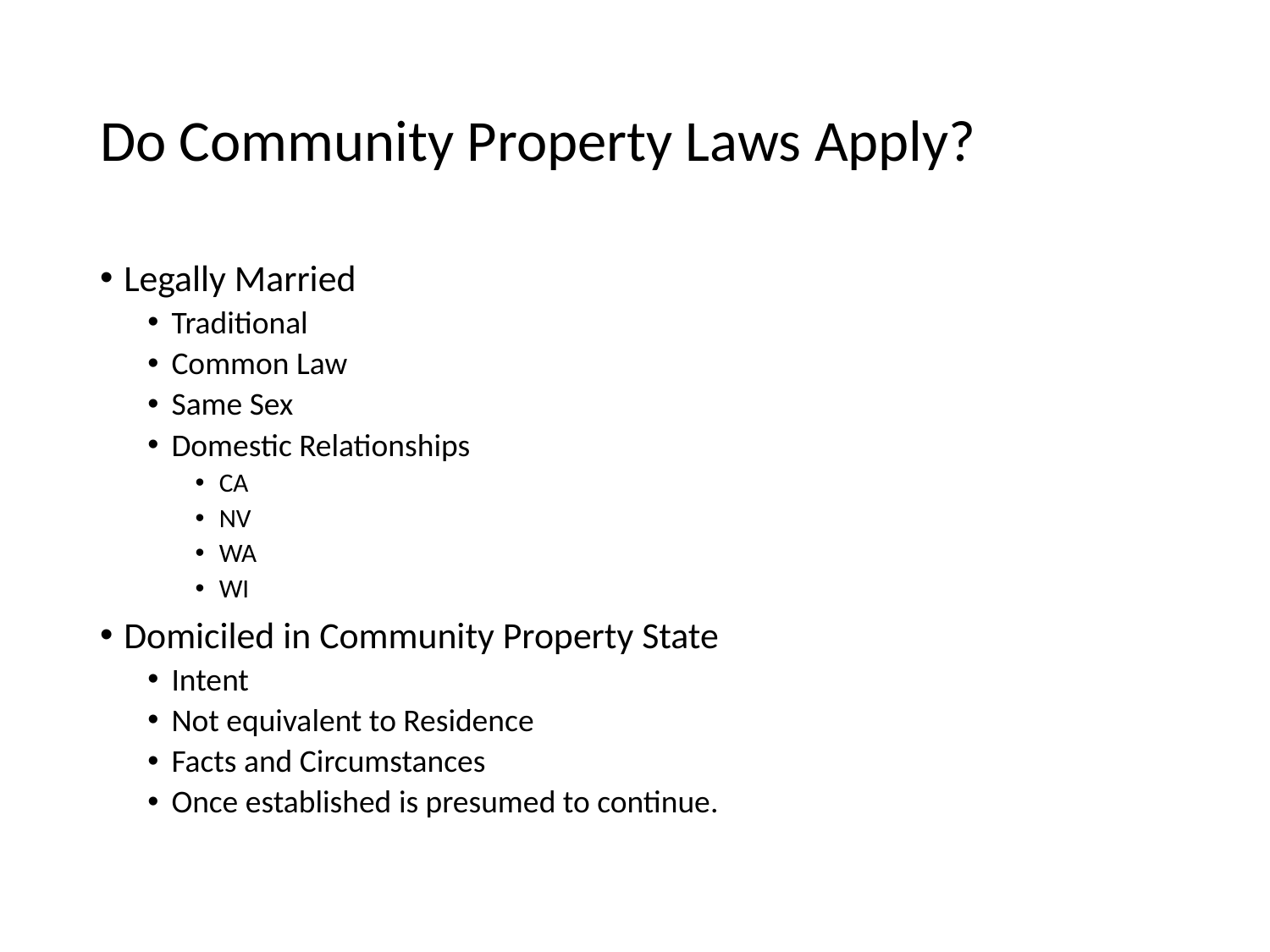

# Do Community Property Laws Apply?
Legally Married
Traditional
Common Law
Same Sex
Domestic Relationships
CA
NV
WA
WI
Domiciled in Community Property State
Intent
Not equivalent to Residence
Facts and Circumstances
Once established is presumed to continue.